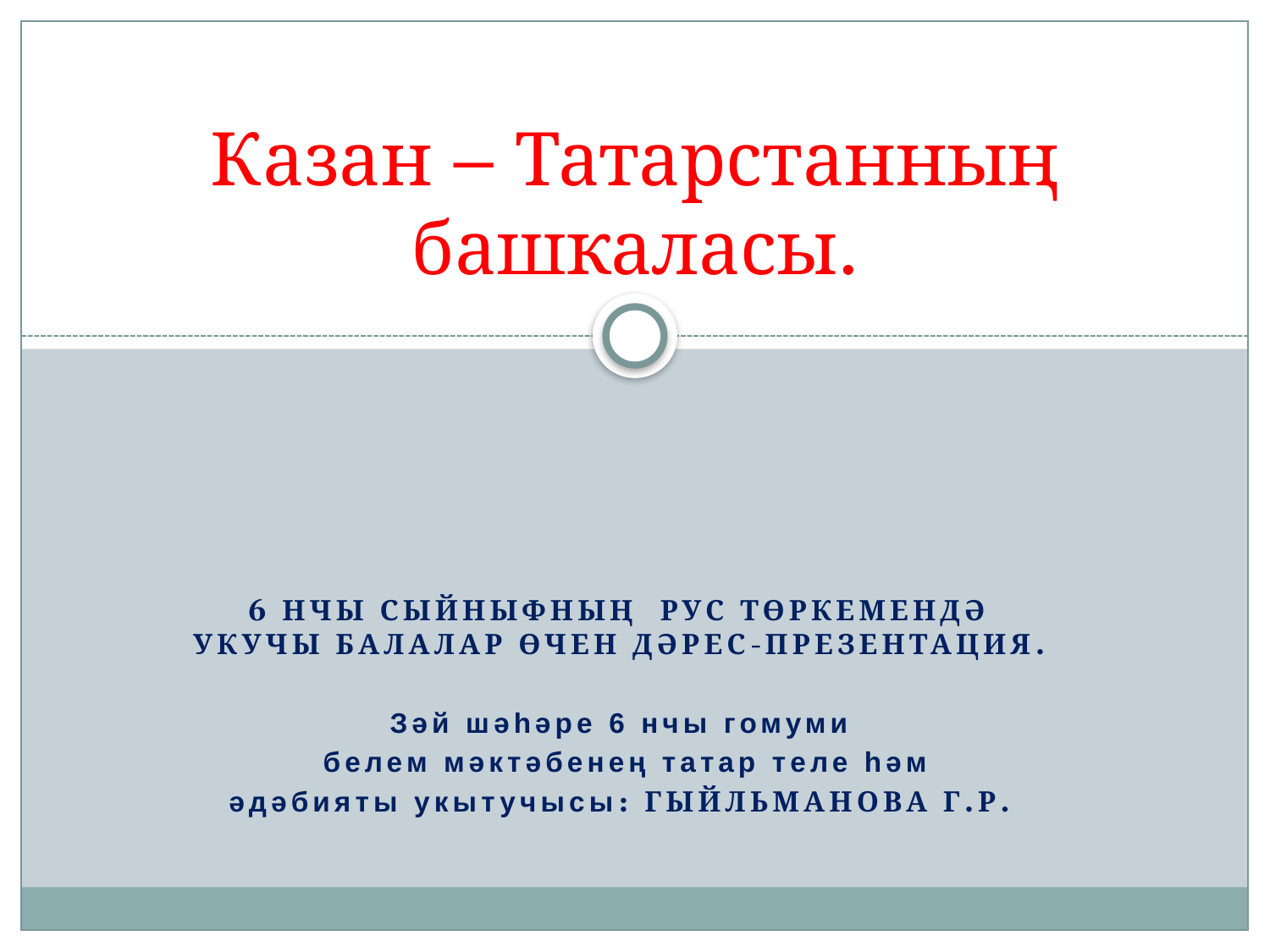

# Казан – Татарстанның башкаласы.
6 НЧЫ СЫЙНЫФНЫҢ  РУС ТӨРКЕМЕНДӘ УКУЧЫ БАЛАЛАР ӨЧЕН ДӘРЕС-ПРЕЗЕНТАЦИЯ.

Зәй шәһәре 6 нчы гомуми
 белем мәктәбенең татар теле һәм
 әдәбияты укытучысы: ГЫЙЛЬМАНОВА Г.Р.